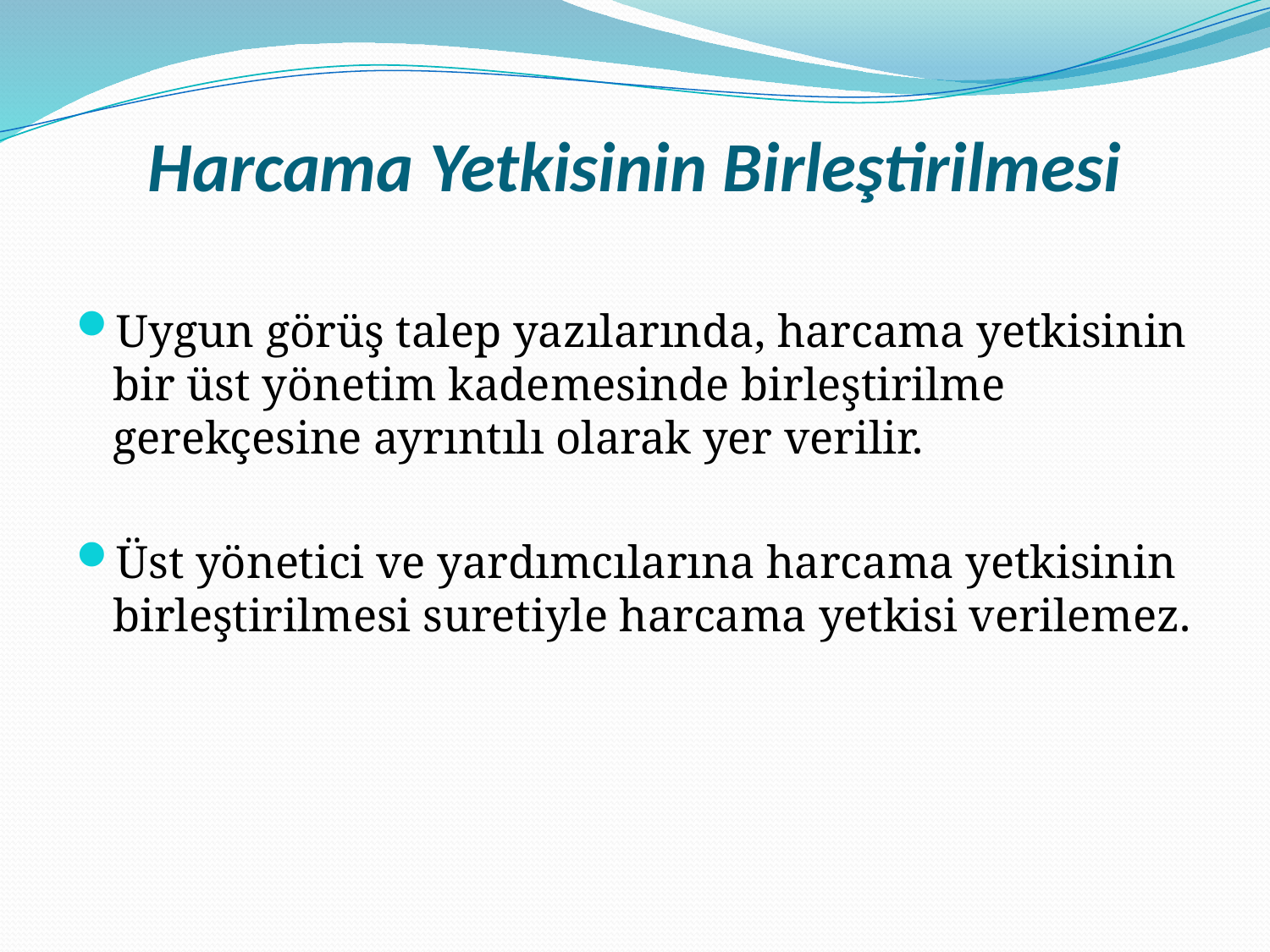

# Harcama Yetkisinin Birleştirilmesi
Uygun görüş talep yazılarında, harcama yetkisinin bir üst yönetim kademesinde birleştirilme gerekçesine ayrıntılı olarak yer verilir.

Üst yönetici ve yardımcılarına harcama yetkisinin birleştirilmesi suretiyle harcama yetkisi verilemez.